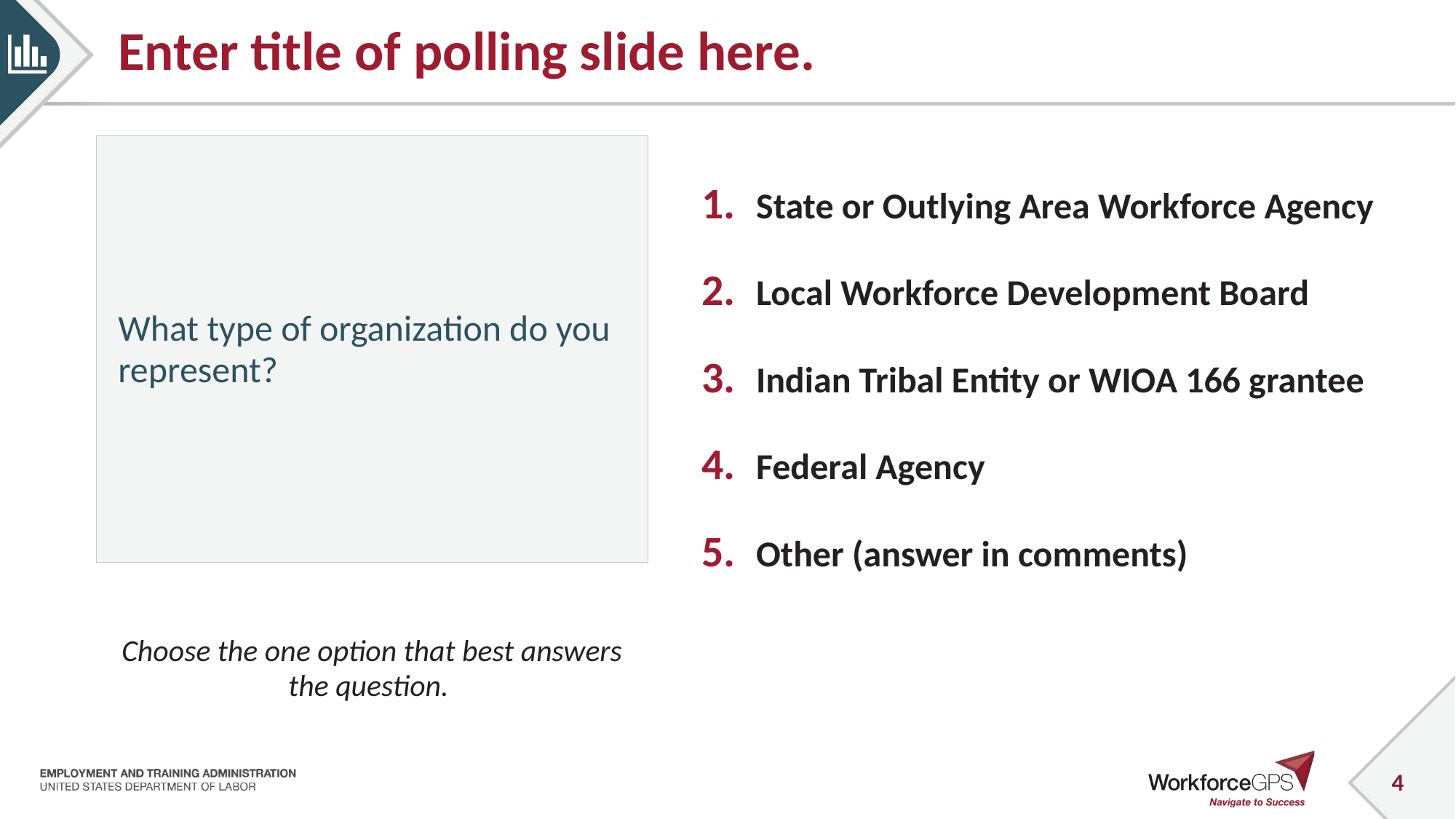

# Enter title of polling slide here.
What type of organization do you represent?
State or Outlying Area Workforce Agency
Local Workforce Development Board
Indian Tribal Entity or WIOA 166 grantee
Federal Agency
Other (answer in comments)
Choose the one option that best answers the question.
4